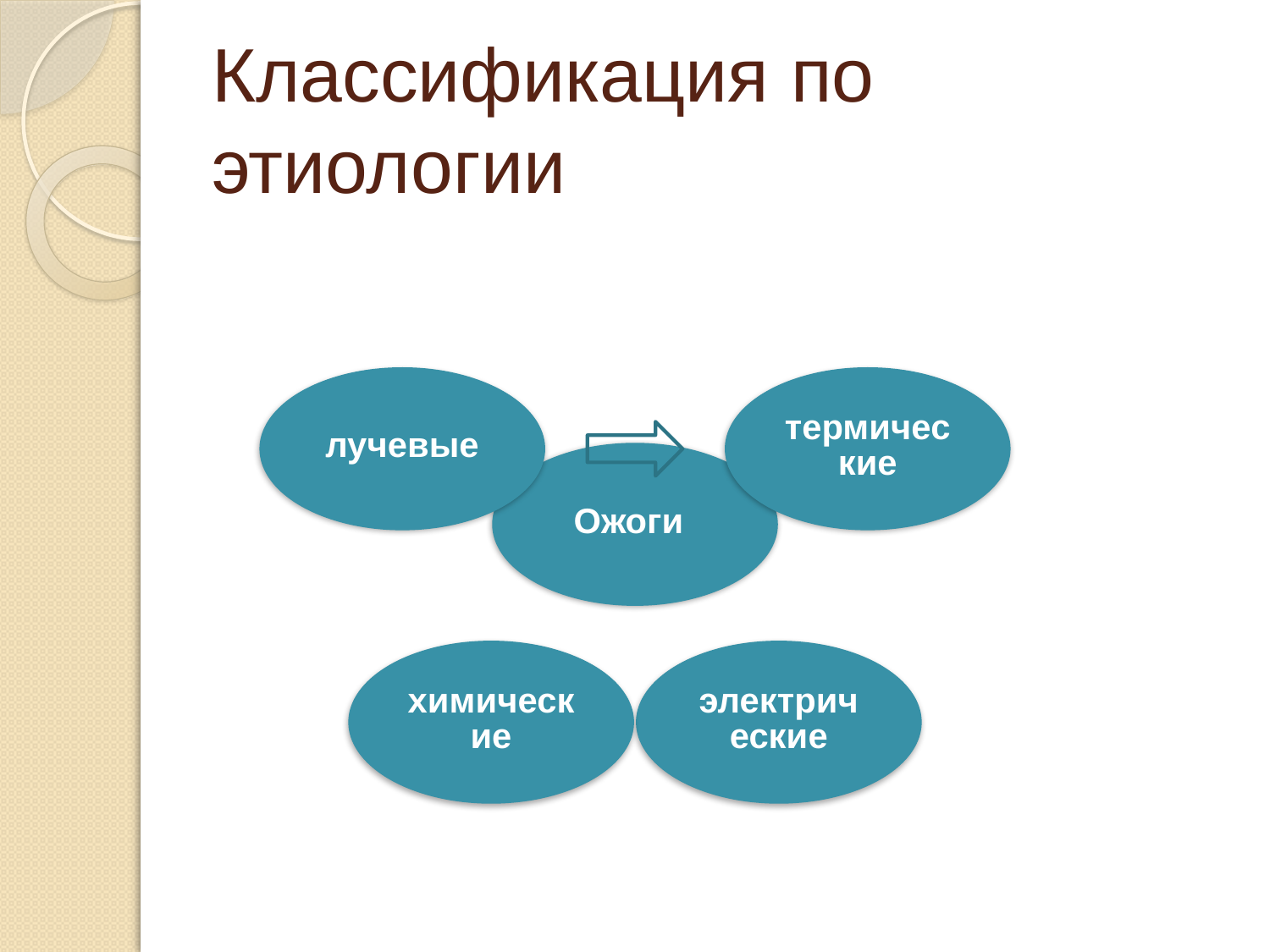

# Классификация по этиологии
Ожоги
термические
электрические
химические
лучевые